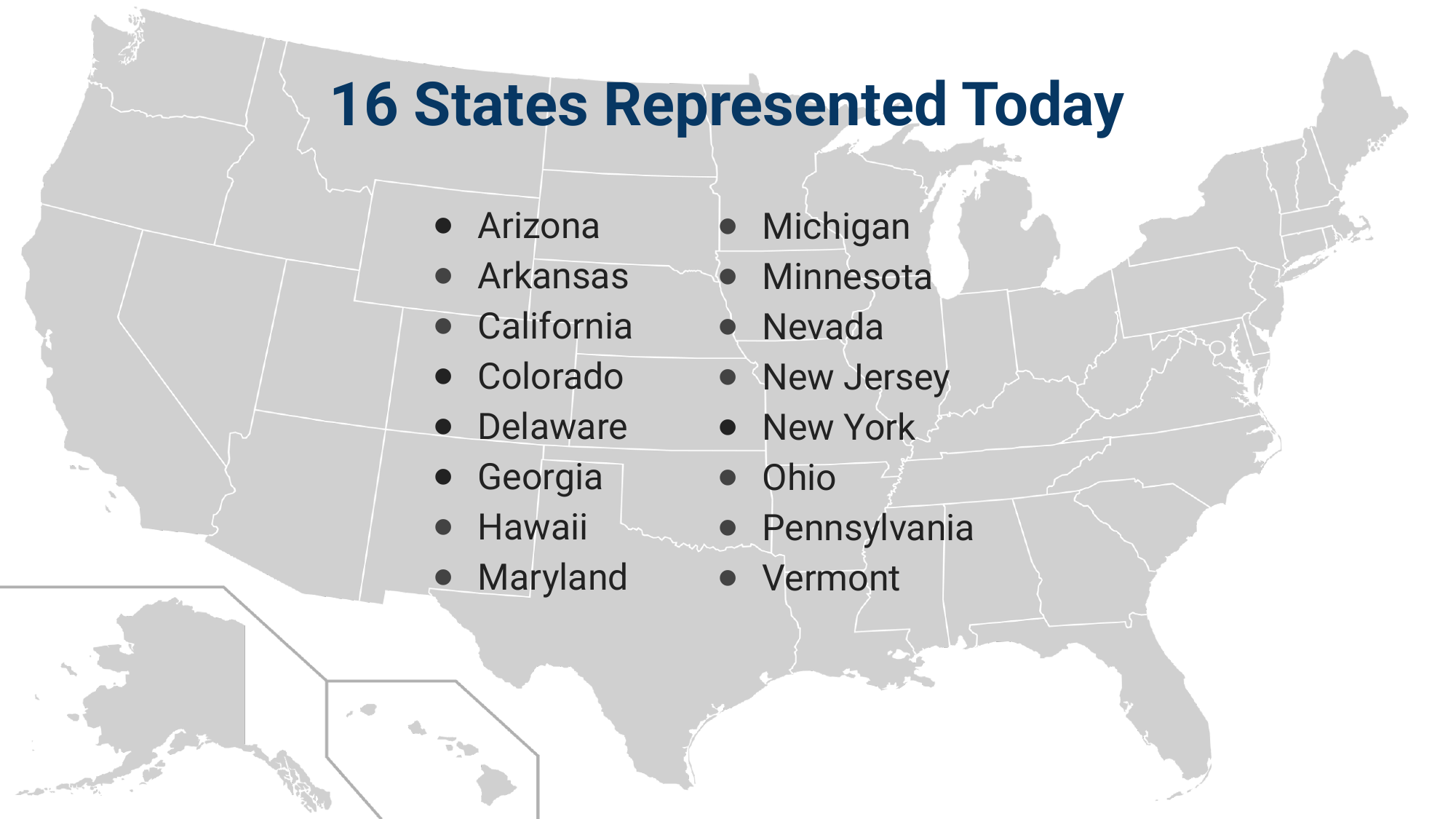

# 16 States Represented Today
Michigan
Minnesota
Nevada
New Jersey
New York
Ohio
Pennsylvania
Vermont
Arizona
Arkansas
California
Colorado
Delaware
Georgia
Hawaii
Maryland